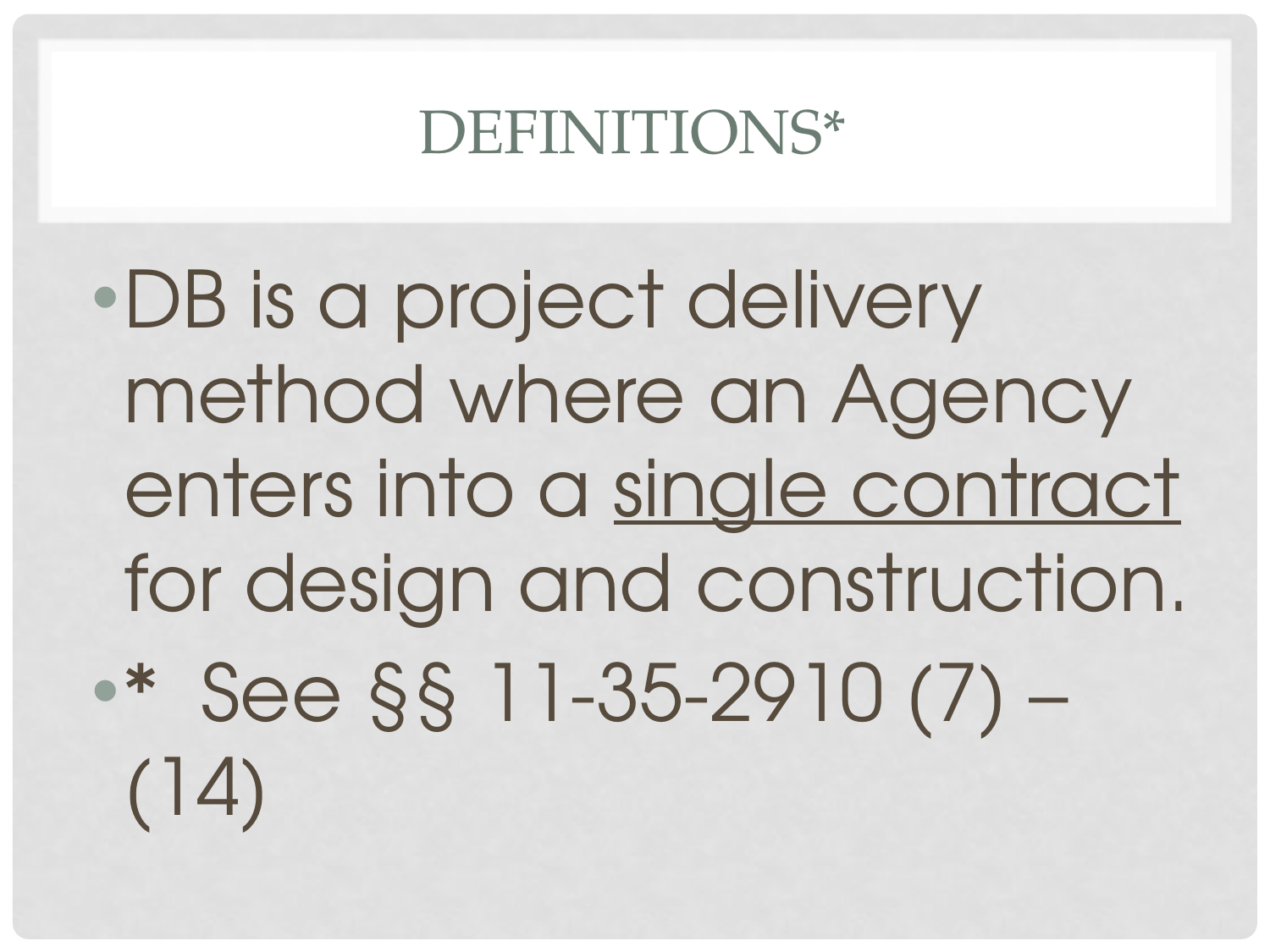

# Definitions*
DB is a project delivery method where an Agency enters into a single contract for design and construction.
*  See §§ 11-35-2910 (7) – (14)